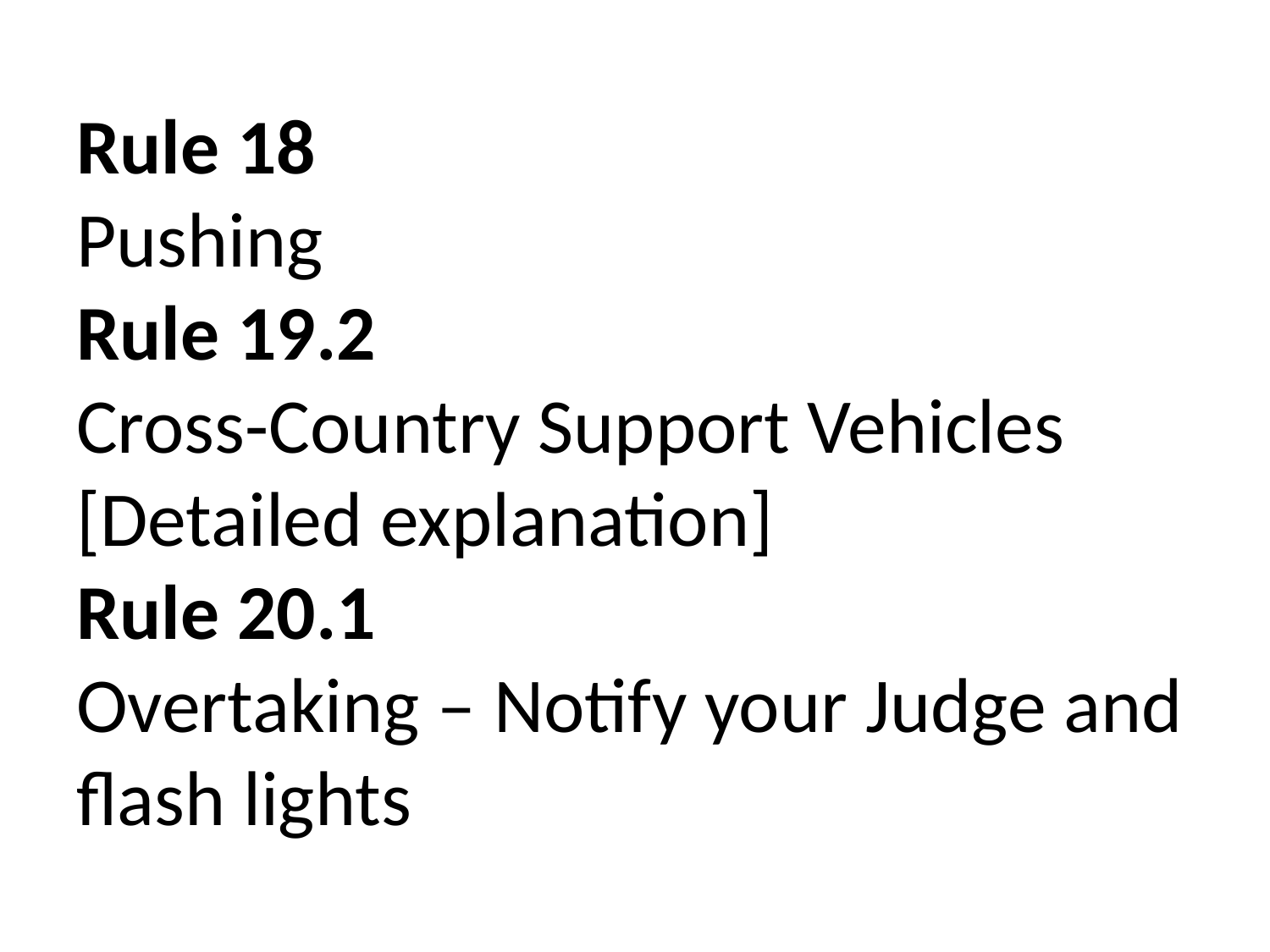

# Rule 18 Pushing Rule 19.2 Cross-Country Support Vehicles [Detailed explanation] Rule 20.1 Overtaking – Notify your Judge and flash lights